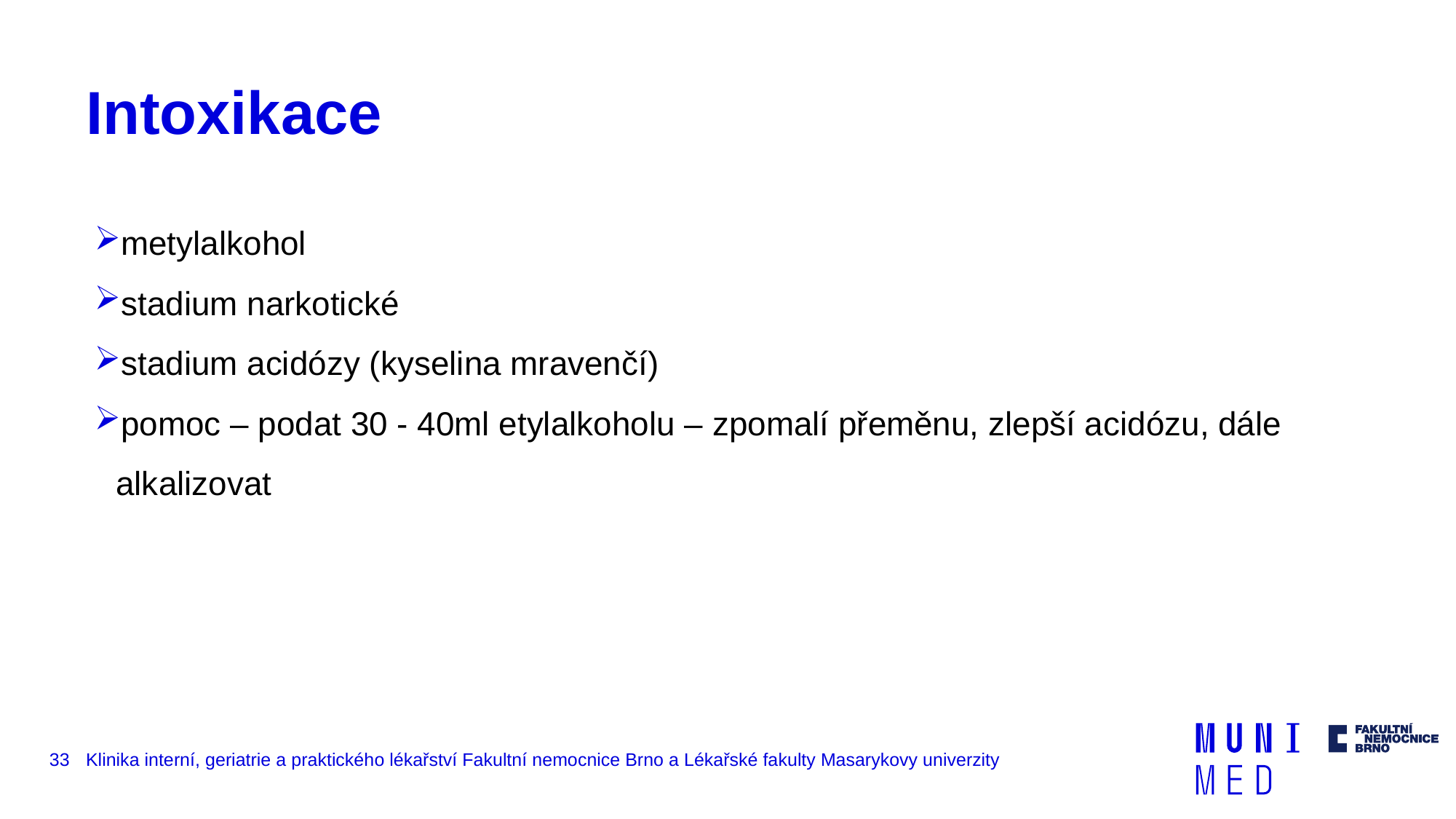

# Intoxikace
metylalkohol
stadium narkotické
stadium acidózy (kyselina mravenčí)
pomoc – podat 30 - 40ml etylalkoholu – zpomalí přeměnu, zlepší acidózu, dále alkalizovat
33
Klinika interní, geriatrie a praktického lékařství Fakultní nemocnice Brno a Lékařské fakulty Masarykovy univerzity